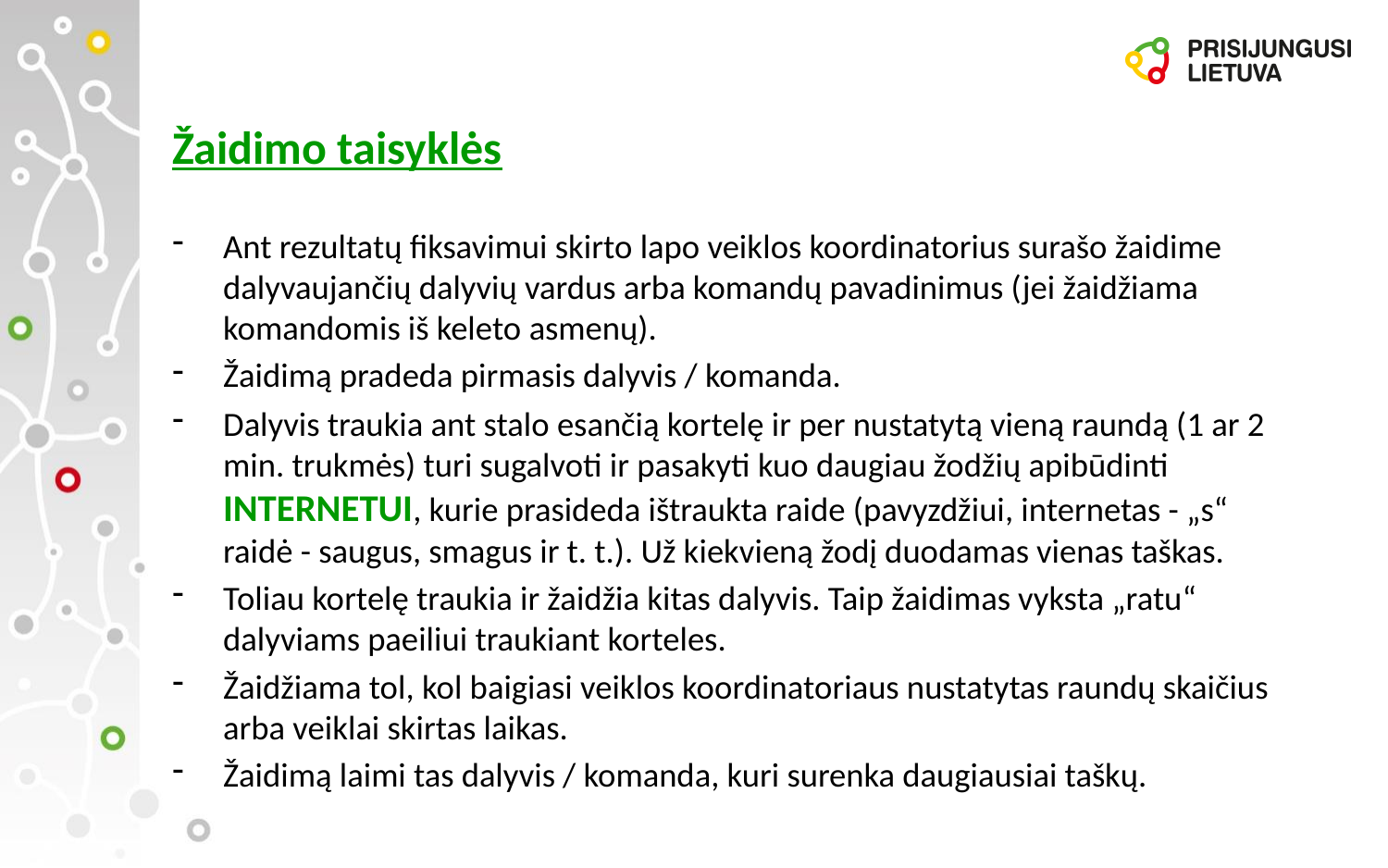

# Žaidimo taisyklės
Ant rezultatų fiksavimui skirto lapo veiklos koordinatorius surašo žaidime dalyvaujančių dalyvių vardus arba komandų pavadinimus (jei žaidžiama komandomis iš keleto asmenų).
Žaidimą pradeda pirmasis dalyvis / komanda.
Dalyvis traukia ant stalo esančią kortelę ir per nustatytą vieną raundą (1 ar 2 min. trukmės) turi sugalvoti ir pasakyti kuo daugiau žodžių apibūdinti INTERNETUI, kurie prasideda ištraukta raide (pavyzdžiui, internetas - „s“ raidė - saugus, smagus ir t. t.). Už kiekvieną žodį duodamas vienas taškas.
Toliau kortelę traukia ir žaidžia kitas dalyvis. Taip žaidimas vyksta „ratu“ dalyviams paeiliui traukiant korteles.
Žaidžiama tol, kol baigiasi veiklos koordinatoriaus nustatytas raundų skaičius arba veiklai skirtas laikas.
Žaidimą laimi tas dalyvis / komanda, kuri surenka daugiausiai taškų.